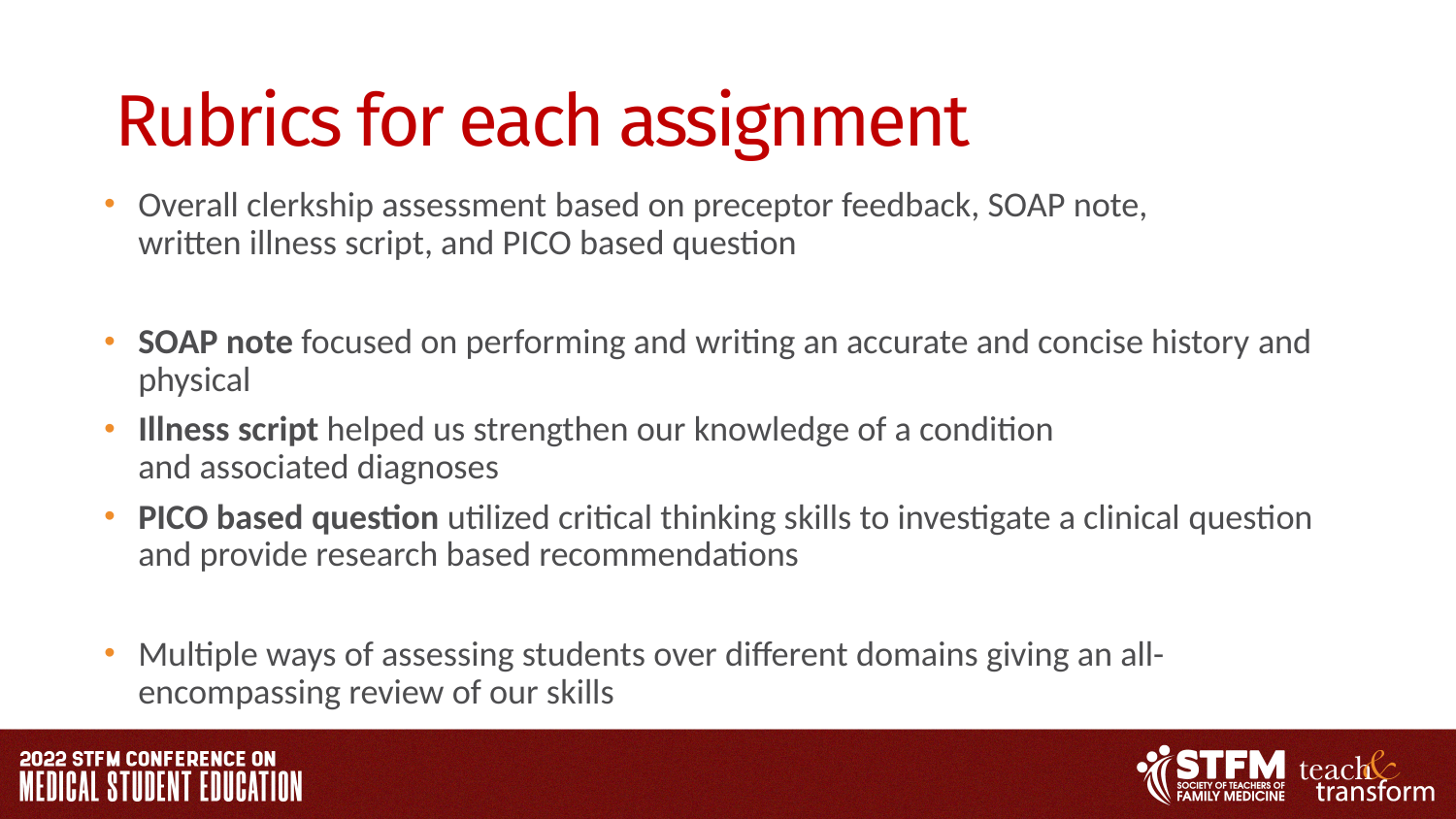

# Rubrics for each assignment
Overall clerkship assessment based on preceptor feedback, SOAP note, written illness script, and PICO based question

SOAP note focused on performing and writing an accurate and concise history and physical
Illness script helped us strengthen our knowledge of a condition and associated diagnoses
PICO based question utilized critical thinking skills to investigate a clinical question and provide research based recommendations

Multiple ways of assessing students over different domains giving an all-encompassing review of our skills